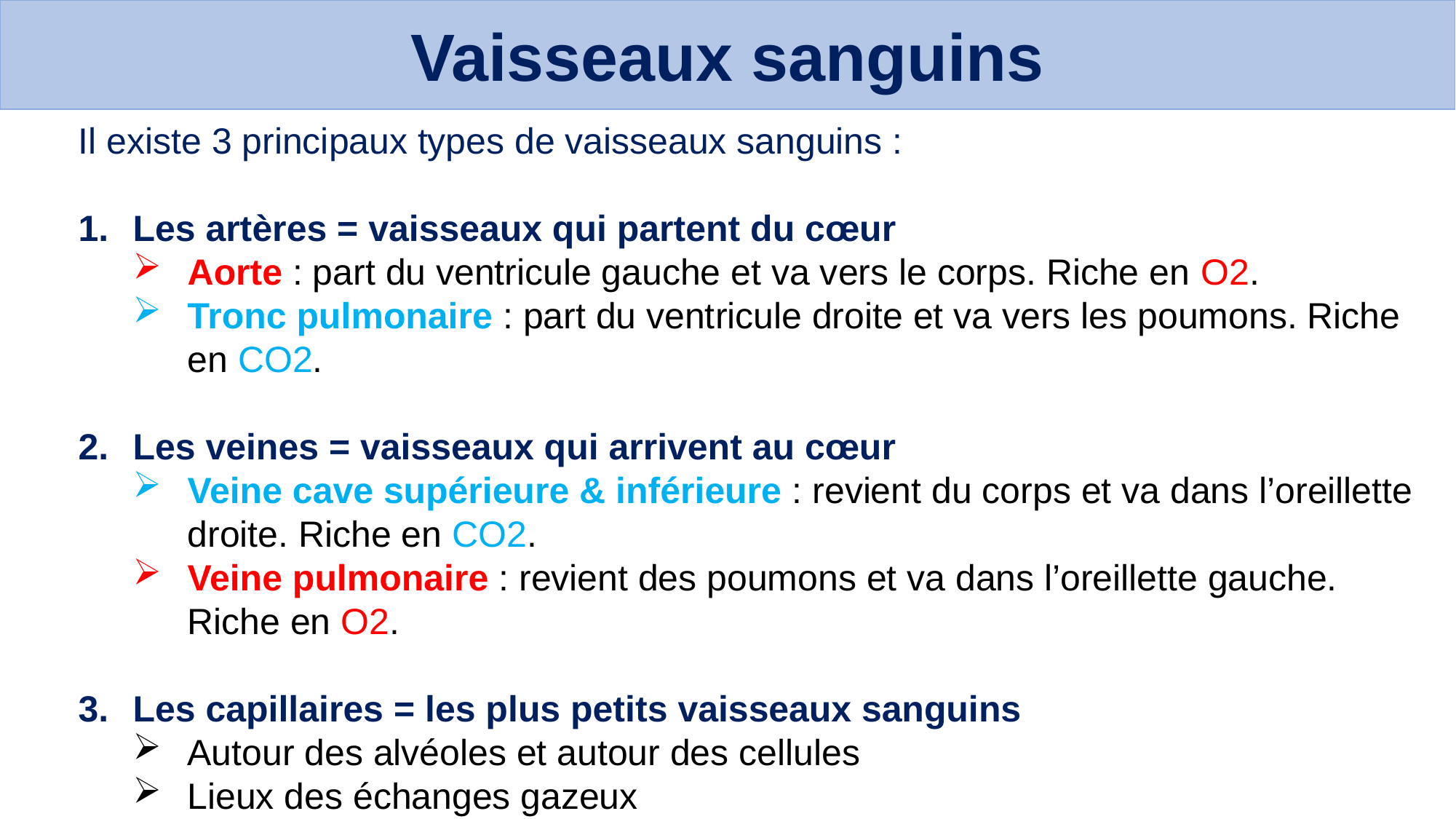

Vaisseaux sanguins
Il existe 3 principaux types de vaisseaux sanguins :

Les artères = vaisseaux qui partent du cœur
Aorte : part du ventricule gauche et va vers le corps. Riche en O2.
Tronc pulmonaire : part du ventricule droite et va vers les poumons. Riche en CO2.

Les veines = vaisseaux qui arrivent au cœur
Veine cave supérieure & inférieure : revient du corps et va dans l’oreillette droite. Riche en CO2.
Veine pulmonaire : revient des poumons et va dans l’oreillette gauche. Riche en O2.

Les capillaires = les plus petits vaisseaux sanguins
Autour des alvéoles et autour des cellules
Lieux des échanges gazeux